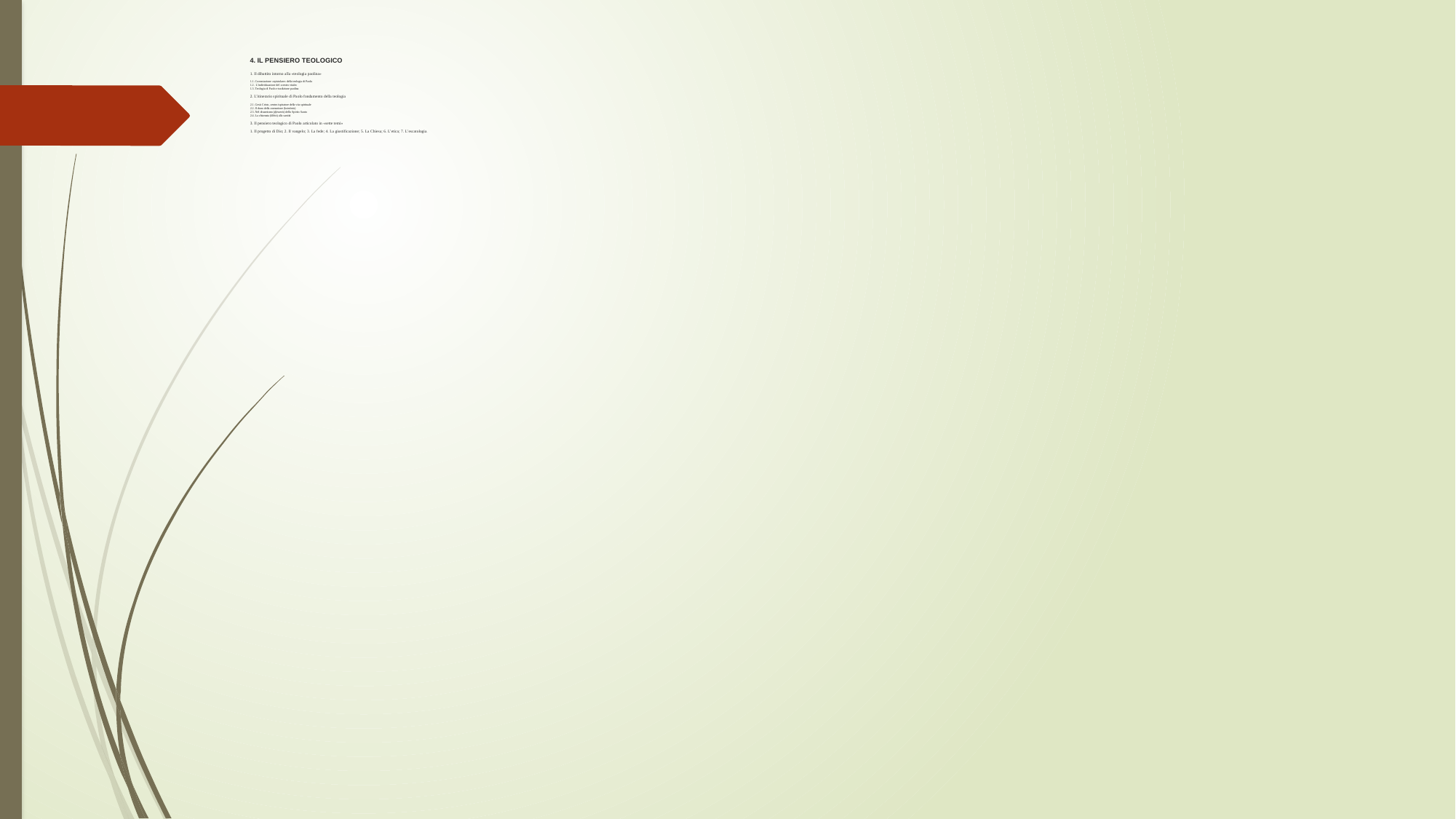

# 4. Il pensiero teologico 1. Il dibattito intorno alla «teologia paolina» 1.1. Connotazione «epistolare» della teologia di Paolo 1.2.  L’individuazione del «centro vitale» 1.3. Teologia di Paolo e tradizione paolina 2. L’itinerario spirituale di Paolo fondamento della teologia 2.1. Gesù Cristo, centro ispiratore della vita spirituale 2.2. Il dono della comunione (koinōnía) 2.3. Nel dinamismo (dýnamis) dello Spirito Santo 2.4. La chiamata (klḗsis) alla santità 3. Il pensiero teologico di Paolo articolato in «sette temi» 1. Il progetto di Dio; 2. Il vangelo; 3. La fede; 4. La giustificazione; 5. La Chiesa; 6. L’etica; 7. L’escatologia..